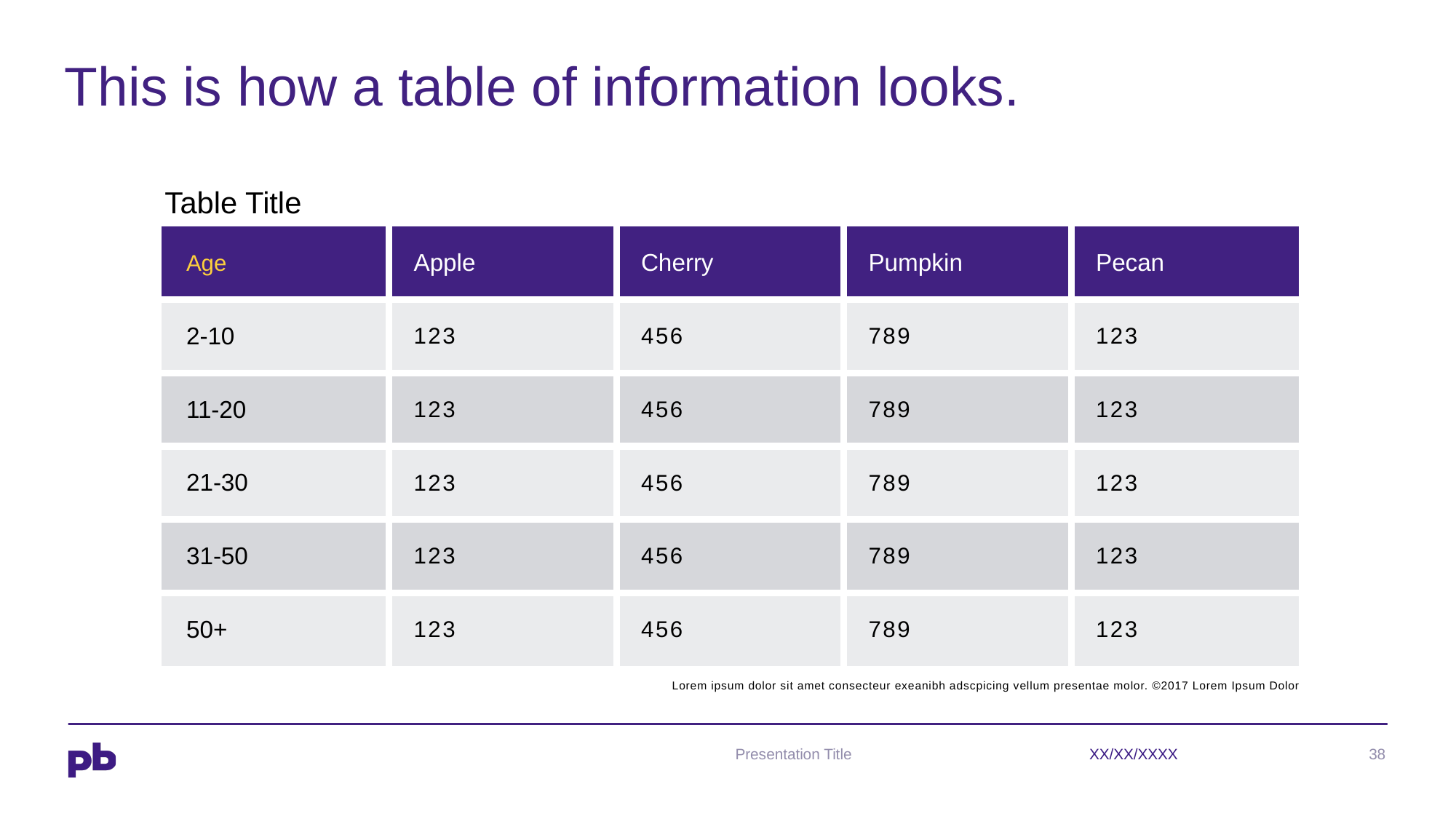

# This is how a table of information looks.
| Table Title |  |  |  |  |
| --- | --- | --- | --- | --- |
| Age | Apple | Cherry | Pumpkin | Pecan |
| 2-10 | 123 | 456 | 789 | 123 |
| 11-20 | 123 | 456 | 789 | 123 |
| 21-30 | 123 | 456 | 789 | 123 |
| 31-50 | 123 | 456 | 789 | 123 |
| 50+ | 123 | 456 | 789 | 123 |
Lorem ipsum dolor sit amet consecteur exeanibh adscpicing vellum presentae molor. ©2017 Lorem Ipsum Dolor

Presentation Title
XX/XX/XXXX
38